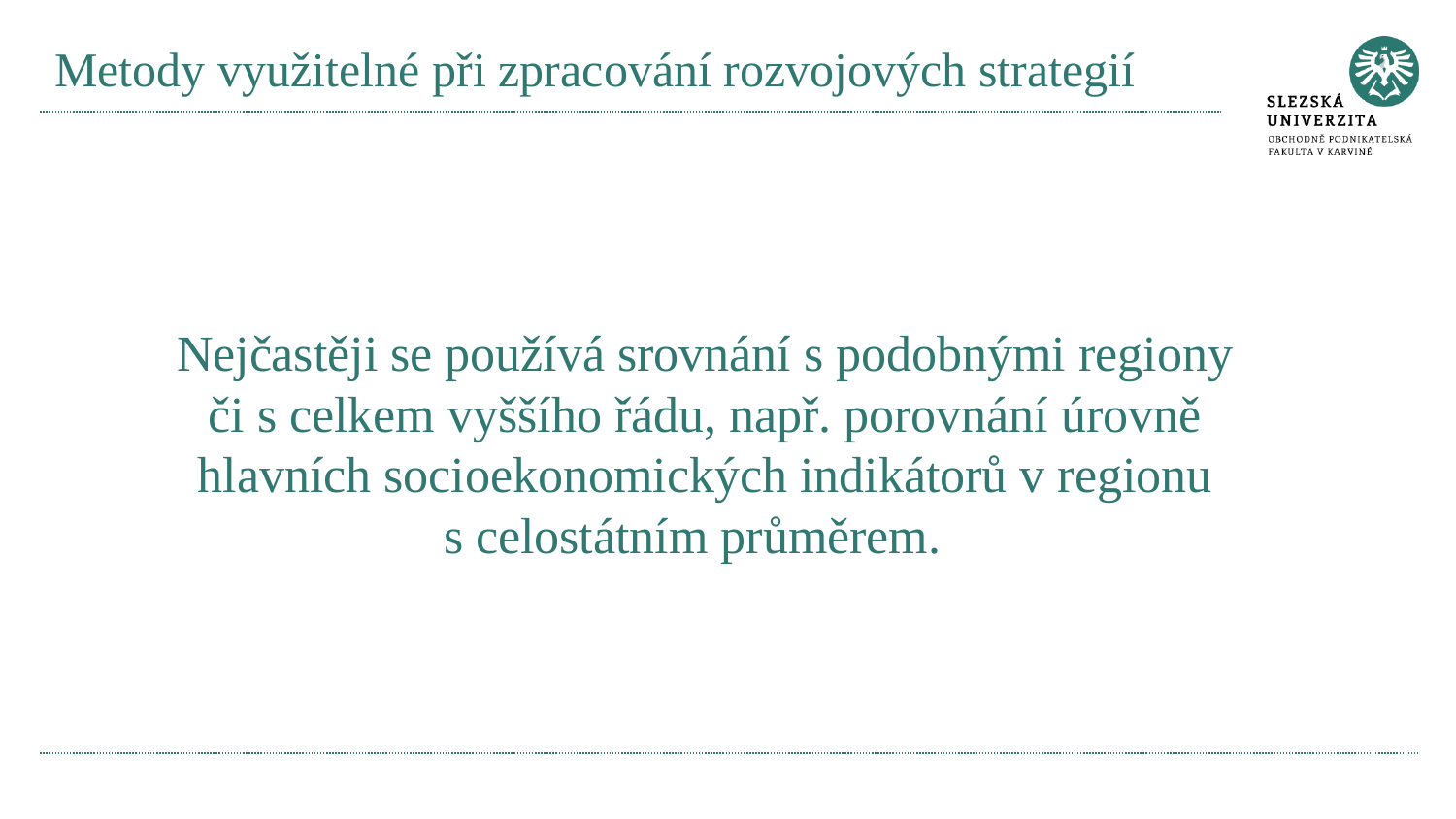

# Metody využitelné při zpracování rozvojových strategií
Nejčastěji se používá srovnání s podobnými regiony či s celkem vyššího řádu, např. porovnání úrovně hlavních socioekonomických indikátorů v regionu s celostátním průměrem.